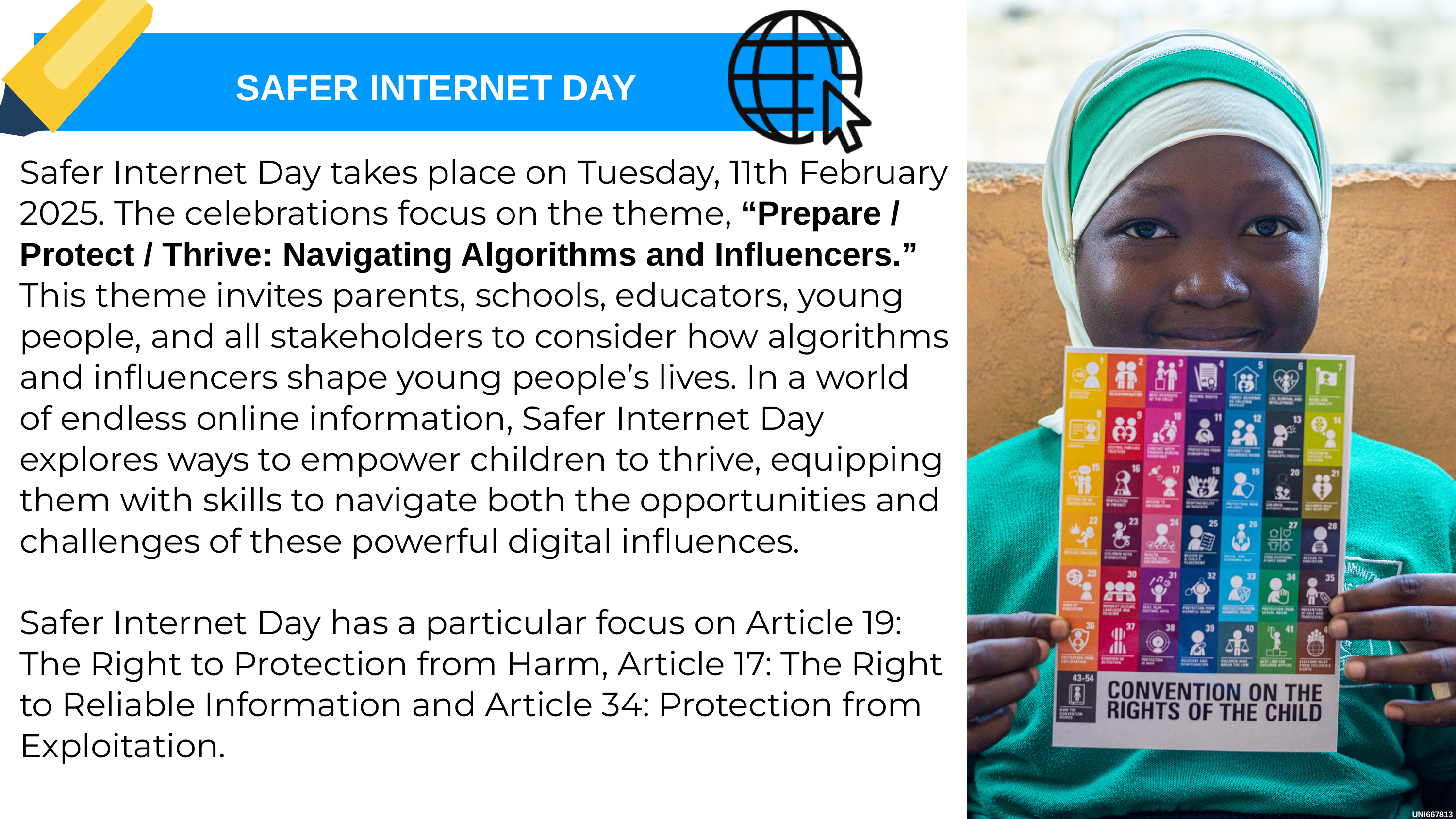

SAFER INTERNET DAY
Safer Internet Day takes place on Tuesday, 11th February 2025. The celebrations focus on the theme, “Prepare / Protect / Thrive: Navigating Algorithms and Influencers.” This theme invites parents, schools, educators, young people, and all stakeholders to consider how algorithms and influencers shape young people’s lives. In a world of endless online information, Safer Internet Day explores ways to empower children to thrive, equipping them with skills to navigate both the opportunities and challenges of these powerful digital influences.

Safer Internet Day has a particular focus on Article 19: The Right to Protection from Harm, Article 17: The Right to Reliable Information and Article 34: Protection from Exploitation.

UNICEF/UNI557589
UNI667813